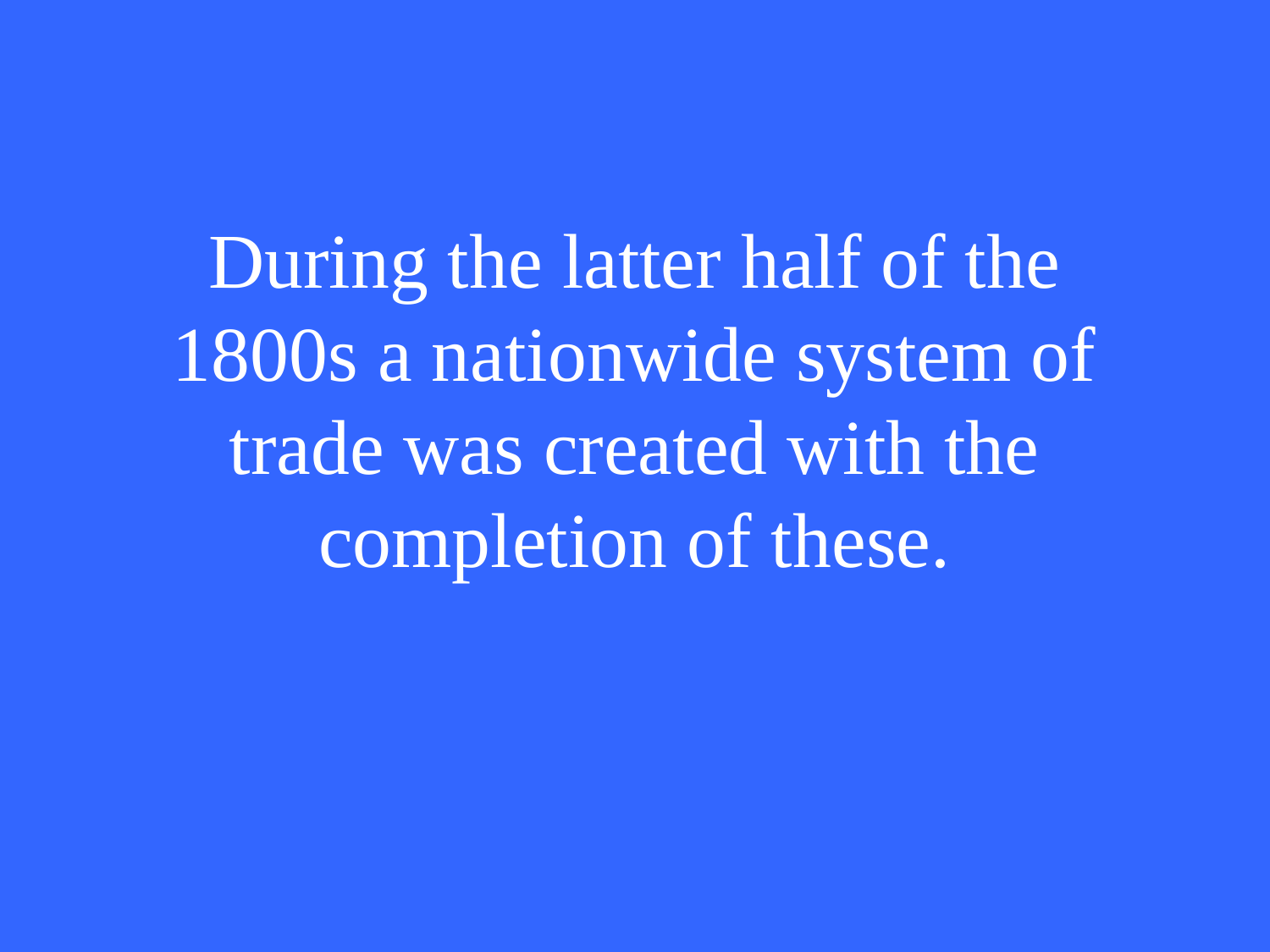

# During the latter half of the 1800s a nationwide system of trade was created with the completion of these.